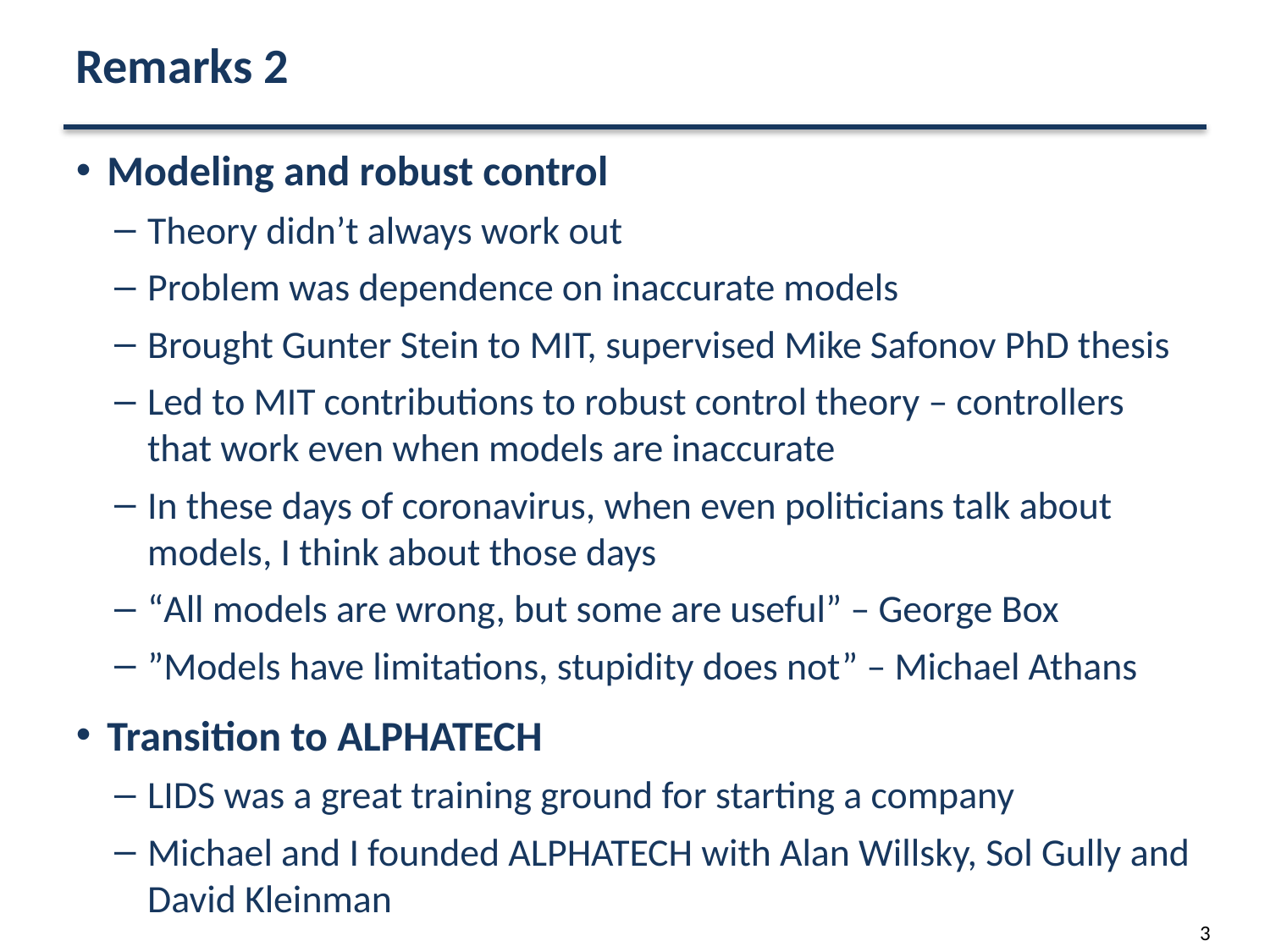

# Remarks 2
Modeling and robust control
Theory didn’t always work out
Problem was dependence on inaccurate models
Brought Gunter Stein to MIT, supervised Mike Safonov PhD thesis
Led to MIT contributions to robust control theory – controllers that work even when models are inaccurate
In these days of coronavirus, when even politicians talk about models, I think about those days
“All models are wrong, but some are useful” – George Box
”Models have limitations, stupidity does not” – Michael Athans
Transition to ALPHATECH
LIDS was a great training ground for starting a company
Michael and I founded ALPHATECH with Alan Willsky, Sol Gully and David Kleinman